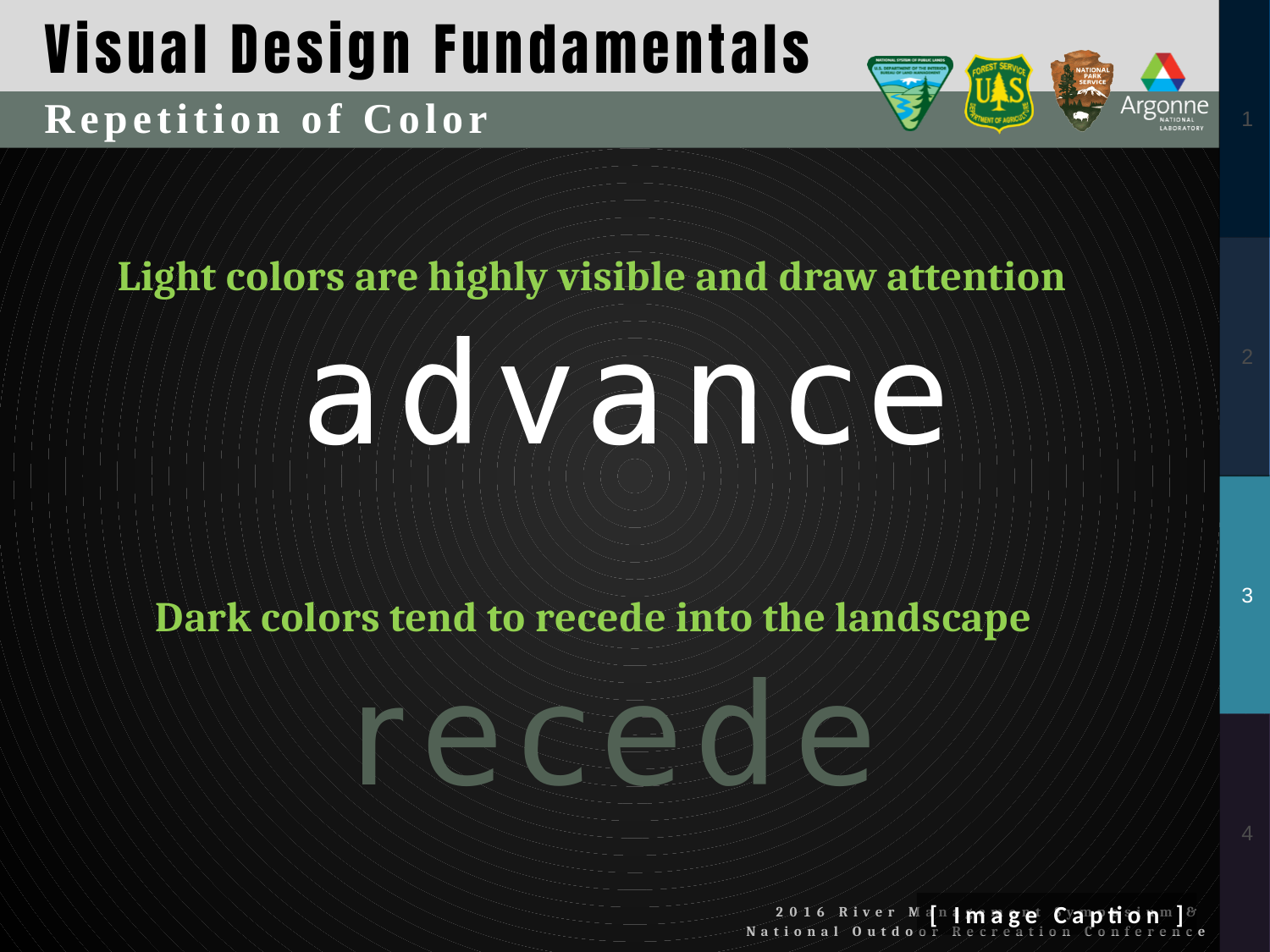

Visual Design Fundamentals

Repetition of Color
Light colors are highly visible and draw attention
advance
Dark colors tend to recede into the landscape
recede
[ Image Caption ]